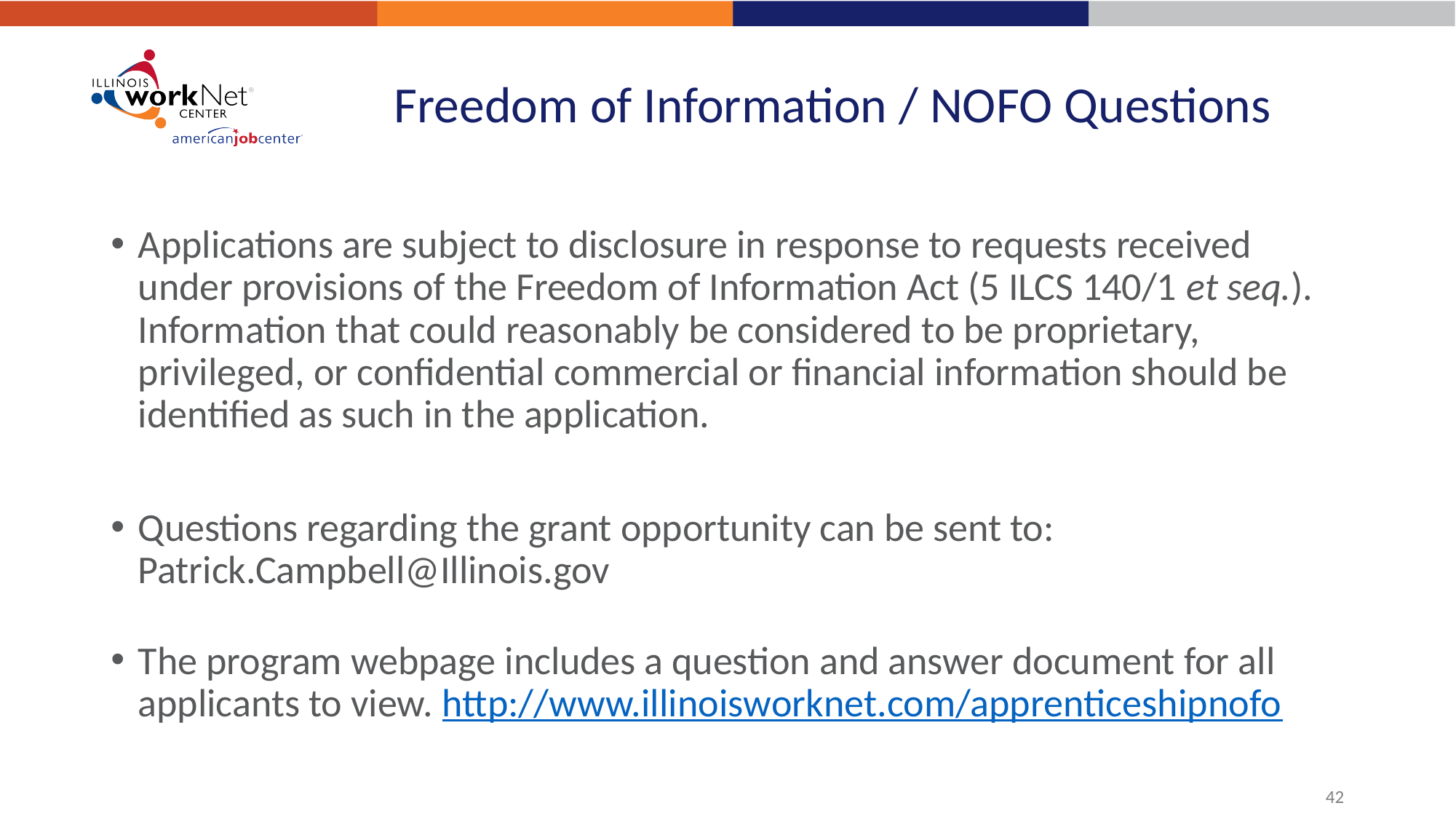

# Freedom of Information / NOFO Questions
Applications are subject to disclosure in response to requests received under provisions of the Freedom of Information Act (5 ILCS 140/1 et seq.).  Information that could reasonably be considered to be proprietary, privileged, or confidential commercial or financial information should be identified as such in the application.

Questions regarding the grant opportunity can be sent to: Patrick.Campbell@Illinois.gov
The program webpage includes a question and answer document for all applicants to view. http://www.illinoisworknet.com/apprenticeshipnofo

42